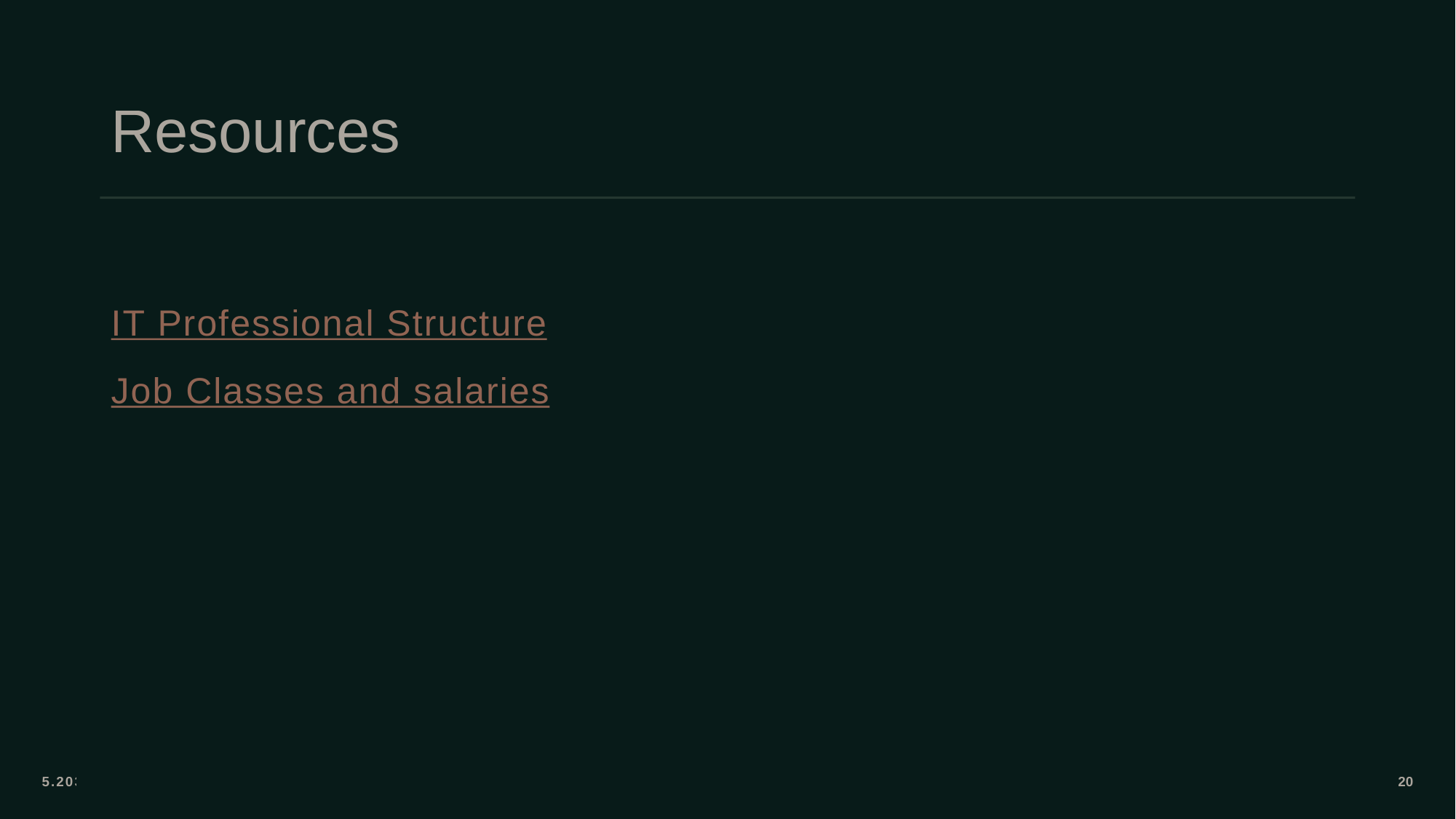

# Resources
IT Professional Structure
Job Classes and salaries
5.203
20